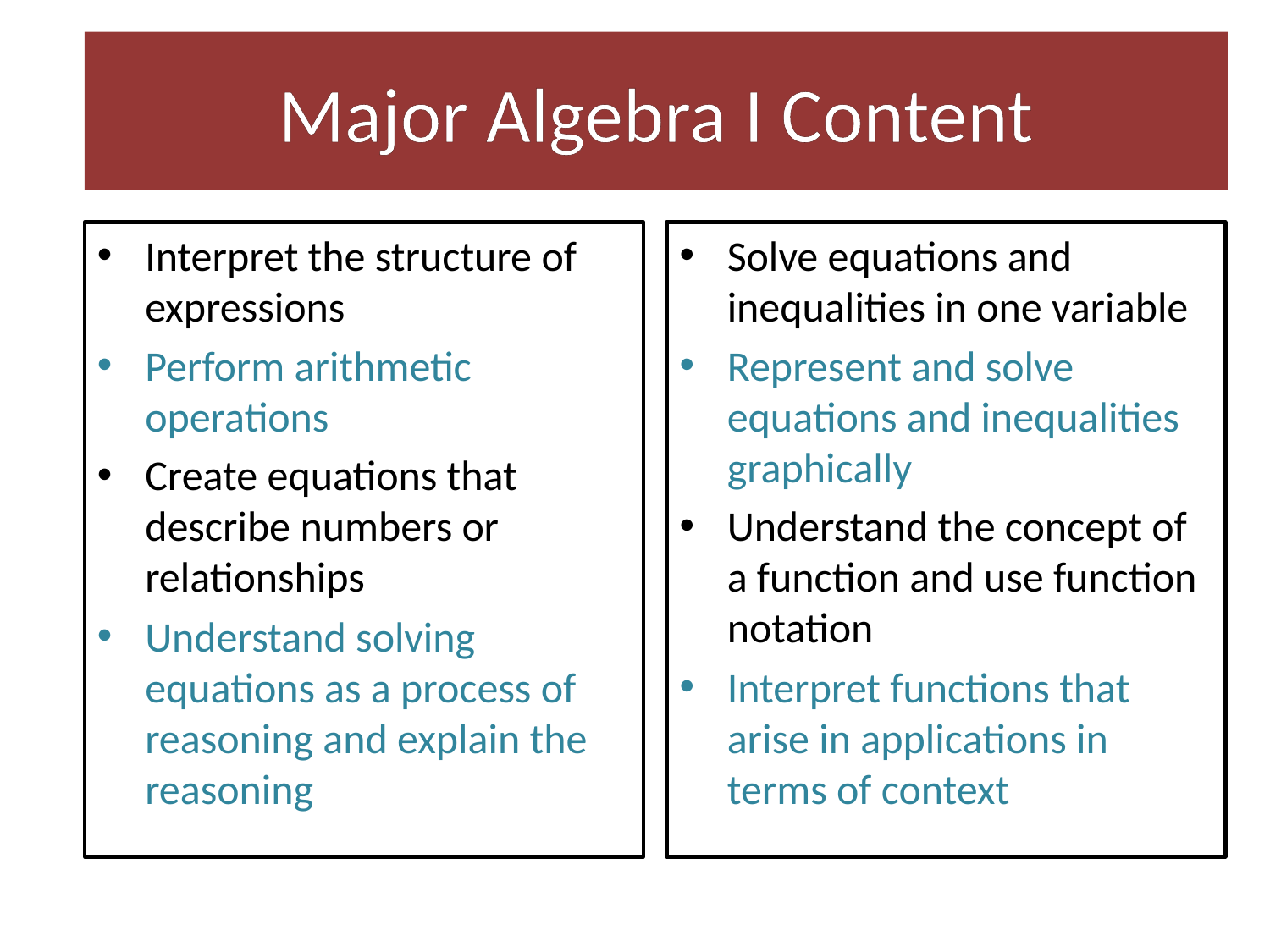

# Major Algebra I Content
Interpret the structure of expressions
Perform arithmetic operations
Create equations that describe numbers or relationships
Understand solving equations as a process of reasoning and explain the reasoning

Solve equations and inequalities in one variable
Represent and solve equations and inequalities graphically
Understand the concept of a function and use function notation
Interpret functions that arise in applications in terms of context